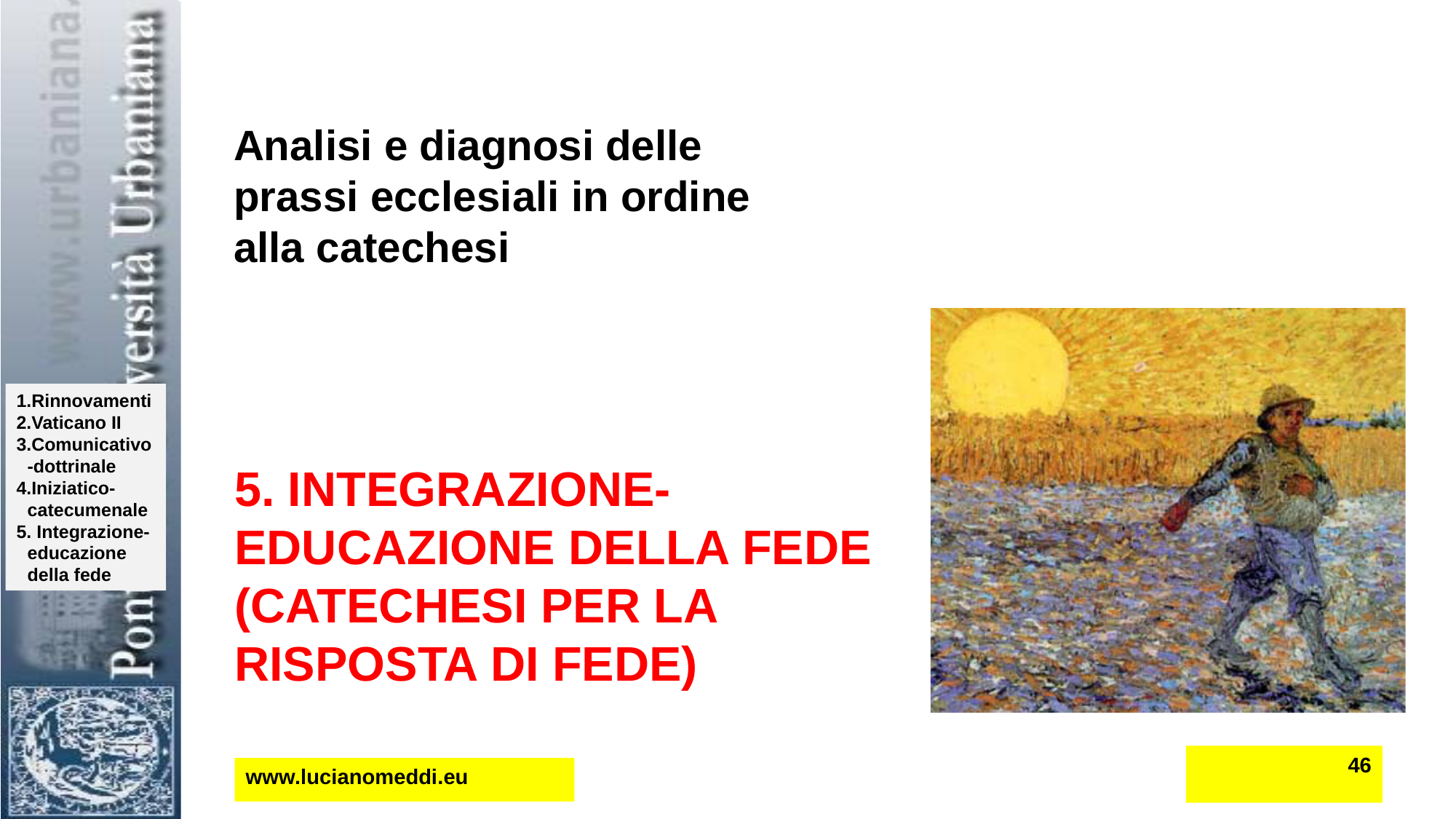

Analisi e diagnosi delle prassi ecclesiali in ordine
alla catechesi
# 5. Integrazione-educazione della fede (catechesi per la risposta di fede)
46
www.lucianomeddi.eu